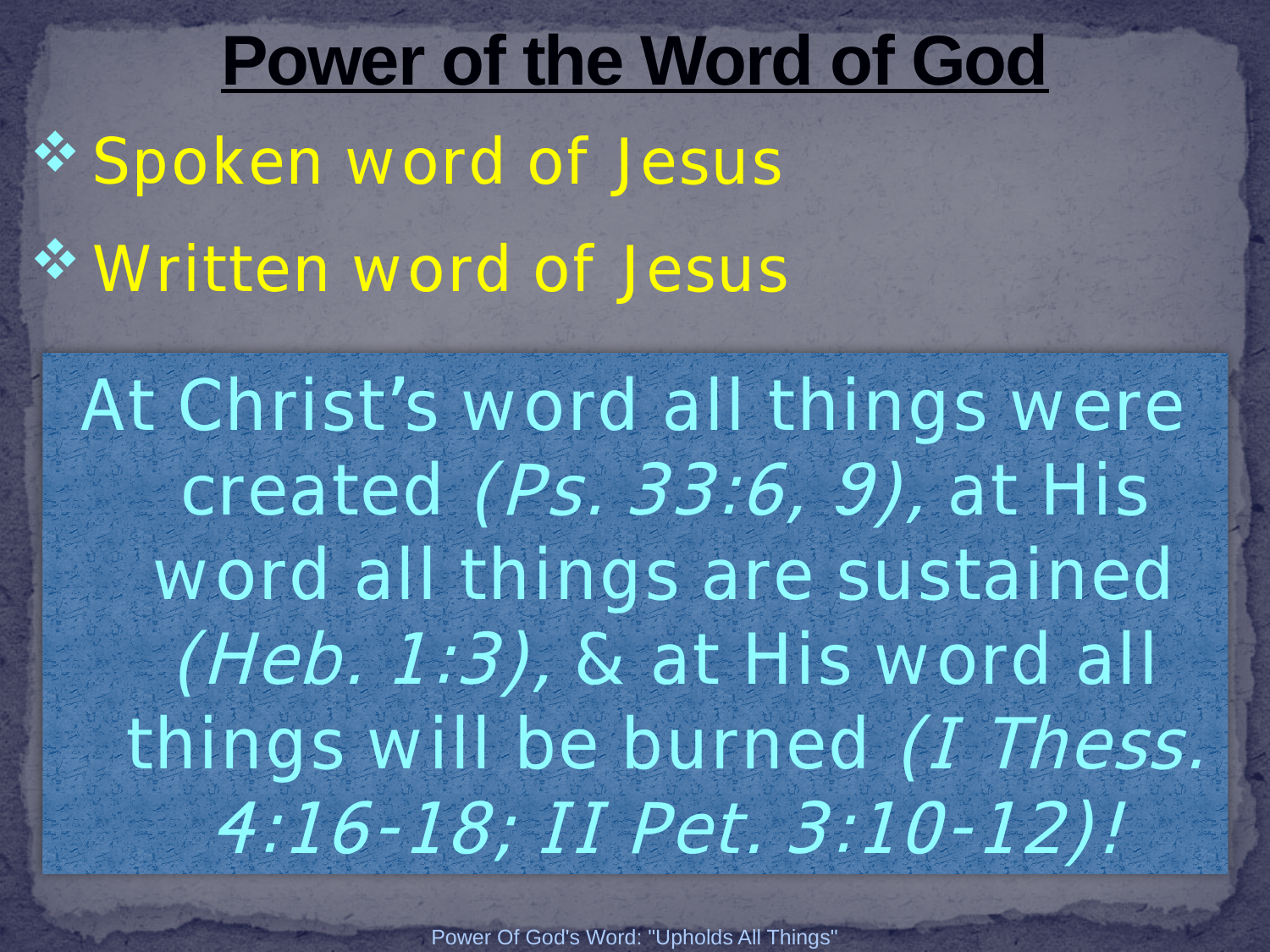

# Power of the Word of God
Spoken word of Jesus
Written word of Jesus
At Christ’s word all things were created (Ps. 33:6, 9), at His word all things are sustained (Heb. 1:3), & at His word all things will be burned (I Thess. 4:16-18; II Pet. 3:10-12)!
Power Of God's Word: "Upholds All Things"